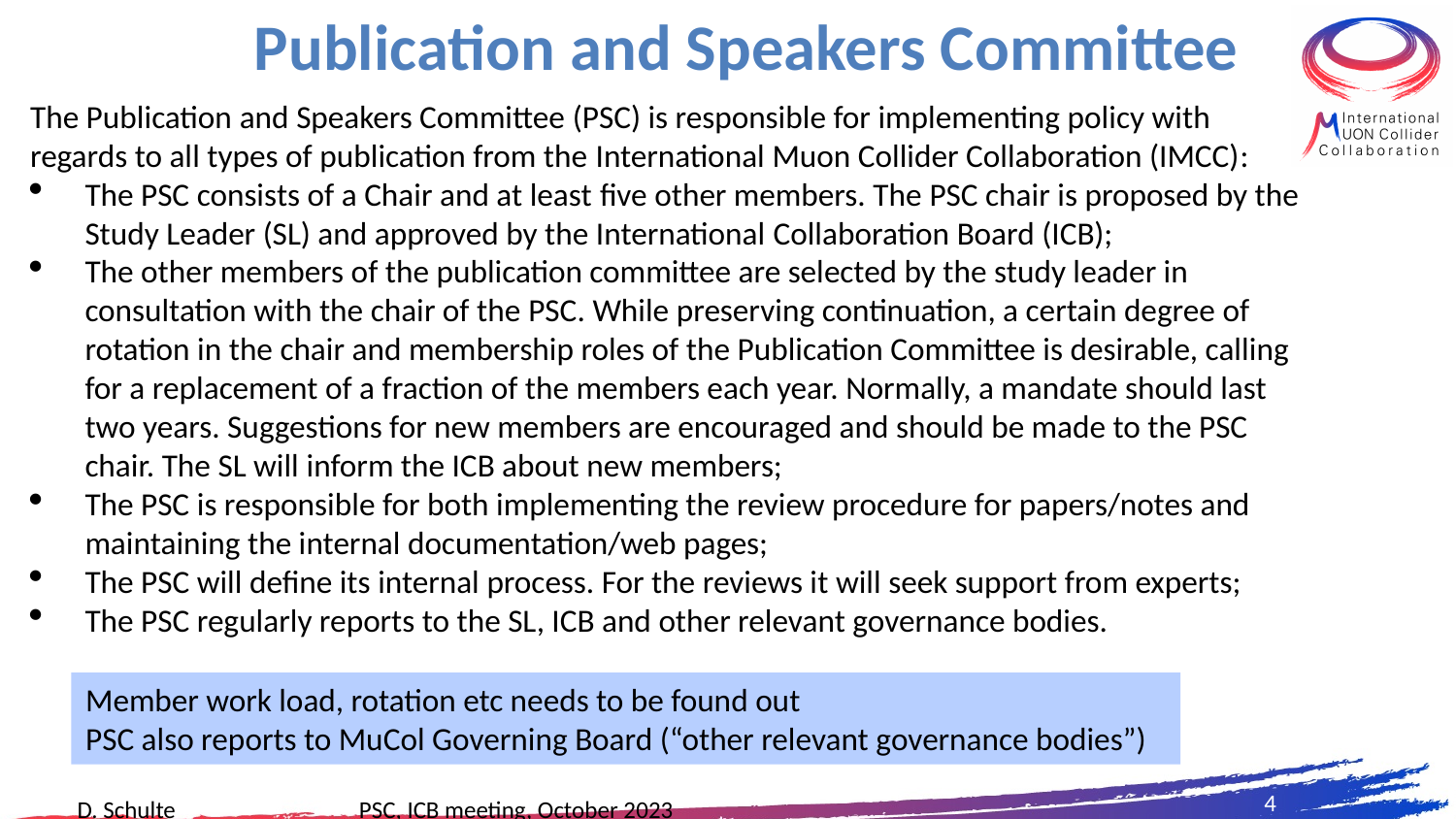

# Publication and Speakers Committee
The Publication and Speakers Committee (PSC) is responsible for implementing policy with regards to all types of publication from the International Muon Collider Collaboration (IMCC):
The PSC consists of a Chair and at least five other members. The PSC chair is proposed by the Study Leader (SL) and approved by the International Collaboration Board (ICB);
The other members of the publication committee are selected by the study leader in consultation with the chair of the PSC. While preserving continuation, a certain degree of rotation in the chair and membership roles of the Publication Committee is desirable, calling for a replacement of a fraction of the members each year. Normally, a mandate should last two years. Suggestions for new members are encouraged and should be made to the PSC chair. The SL will inform the ICB about new members;
The PSC is responsible for both implementing the review procedure for papers/notes and maintaining the internal documentation/web pages;
The PSC will define its internal process. For the reviews it will seek support from experts;
The PSC regularly reports to the SL, ICB and other relevant governance bodies.
Member work load, rotation etc needs to be found out
PSC also reports to MuCol Governing Board (“other relevant governance bodies”)
4
D. Schulte                                 PSC, ICB meeting, October 2023